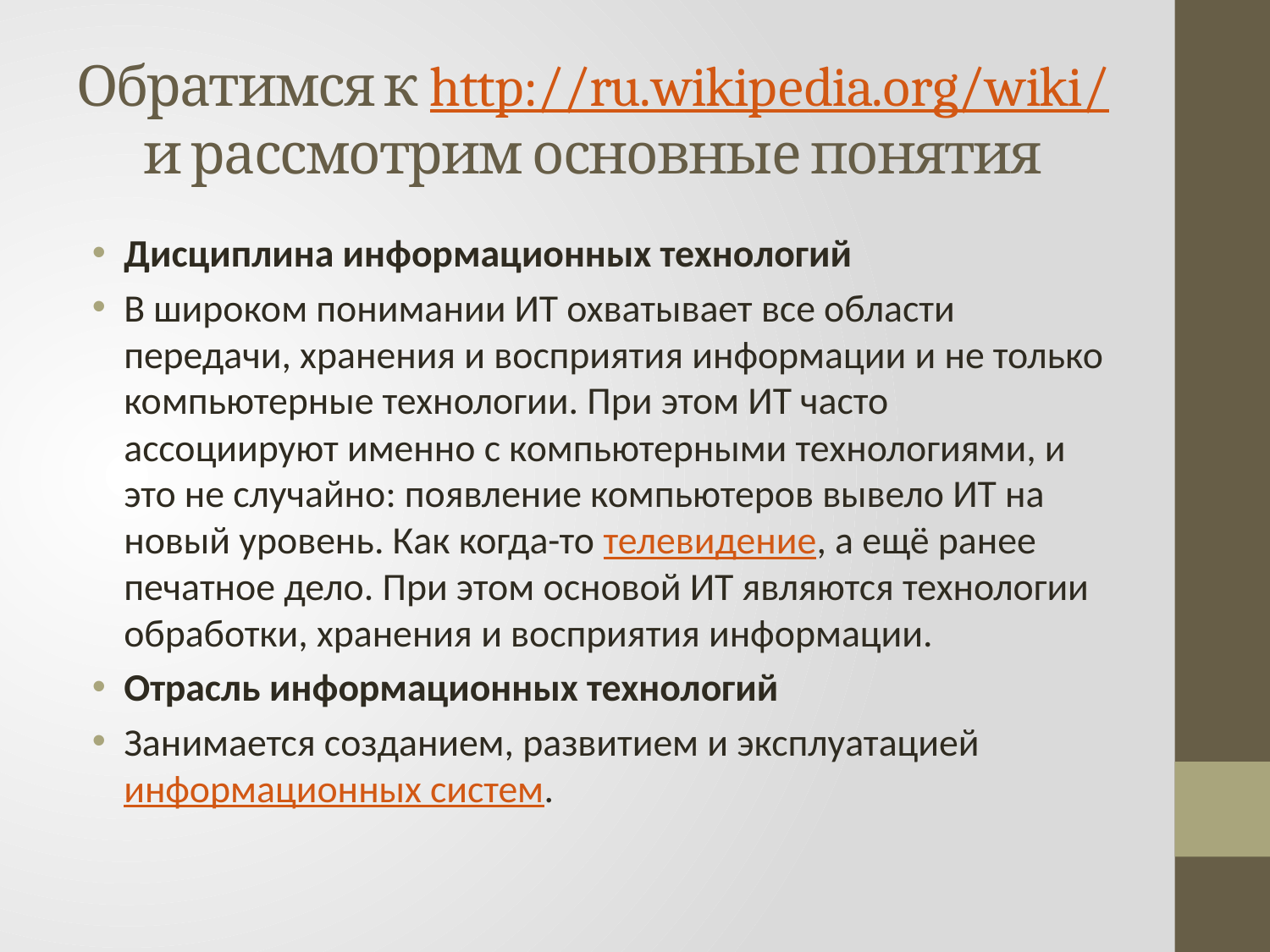

# Обратимся к http://ru.wikipedia.org/wiki/ и рассмотрим основные понятия
Дисциплина информационных технологий
В широком понимании ИТ охватывает все области передачи, хранения и восприятия информации и не только компьютерные технологии. При этом ИТ часто ассоциируют именно с компьютерными технологиями, и это не случайно: появление компьютеров вывело ИТ на новый уровень. Как когда-то телевидение, а ещё ранее печатное дело. При этом основой ИТ являются технологии обработки, хранения и восприятия информации.
Отрасль информационных технологий
Занимается созданием, развитием и эксплуатацией информационных систем.